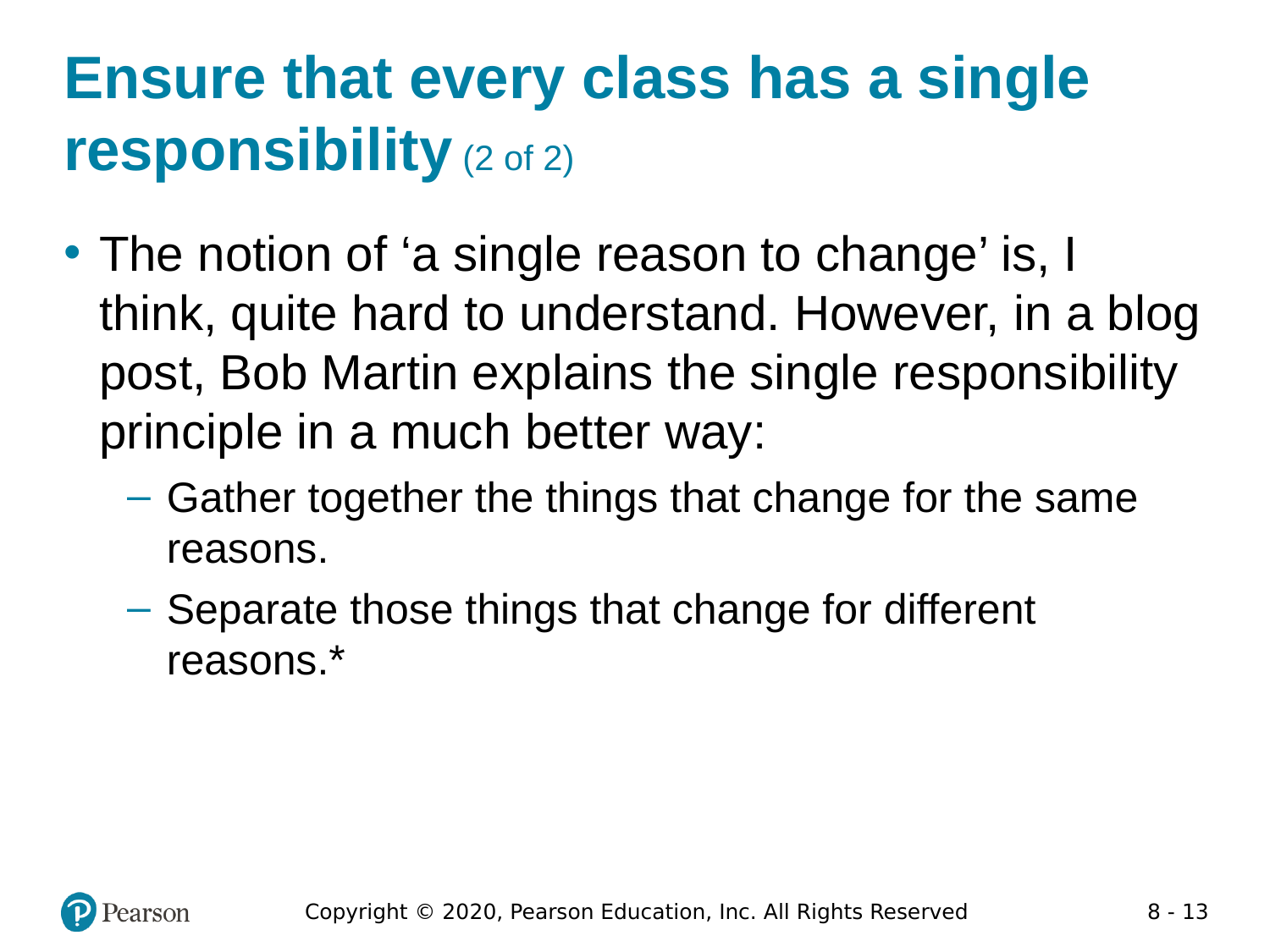

# Ensure that every class has a single responsibility (2 of 2)
The notion of ‘a single reason to change’ is, I think, quite hard to understand. However, in a blog post, Bob Martin explains the single responsibility principle in a much better way:
Gather together the things that change for the same reasons.
Separate those things that change for different reasons.*